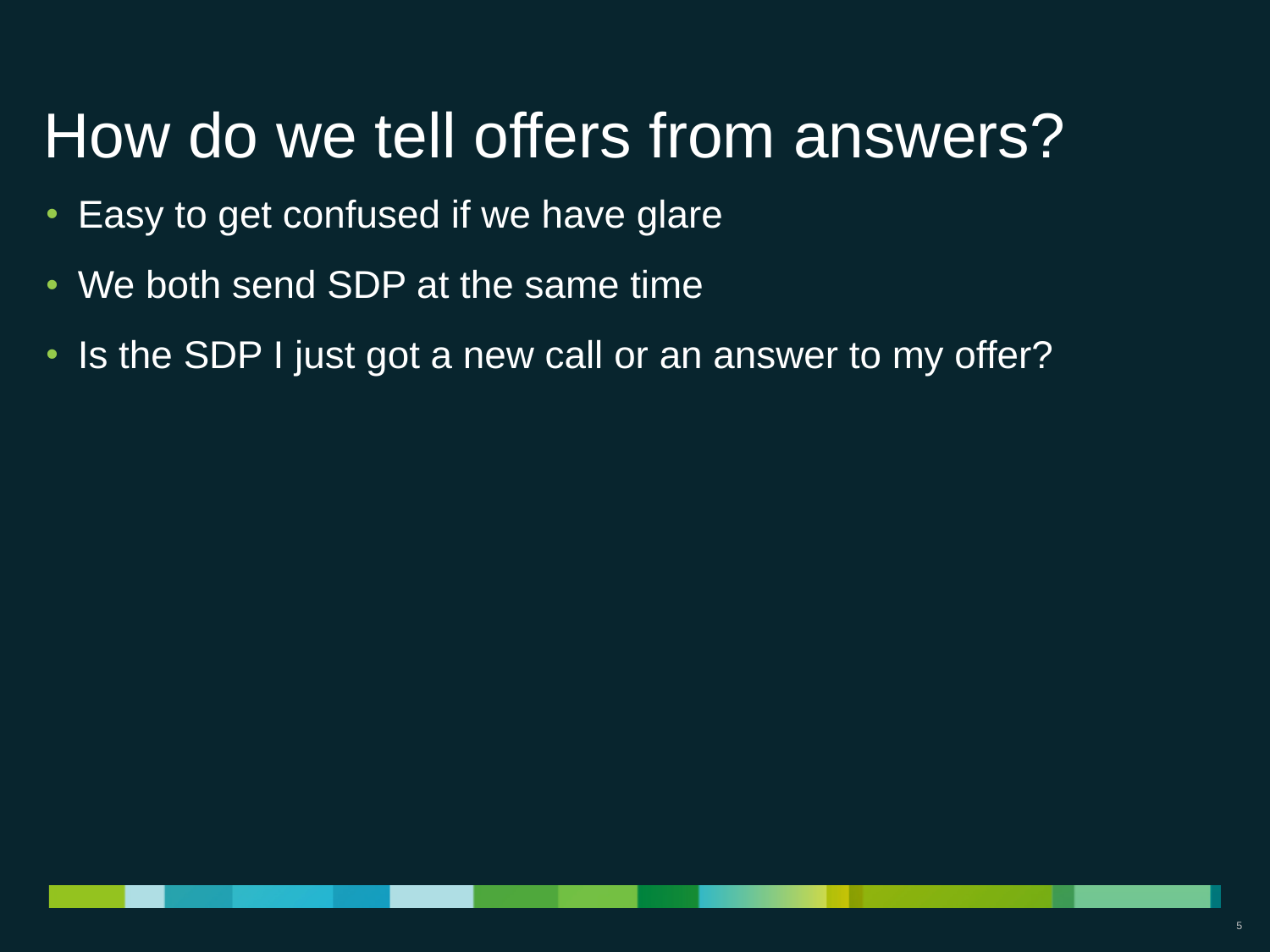

# How do we tell offers from answers?
Easy to get confused if we have glare
We both send SDP at the same time
Is the SDP I just got a new call or an answer to my offer?